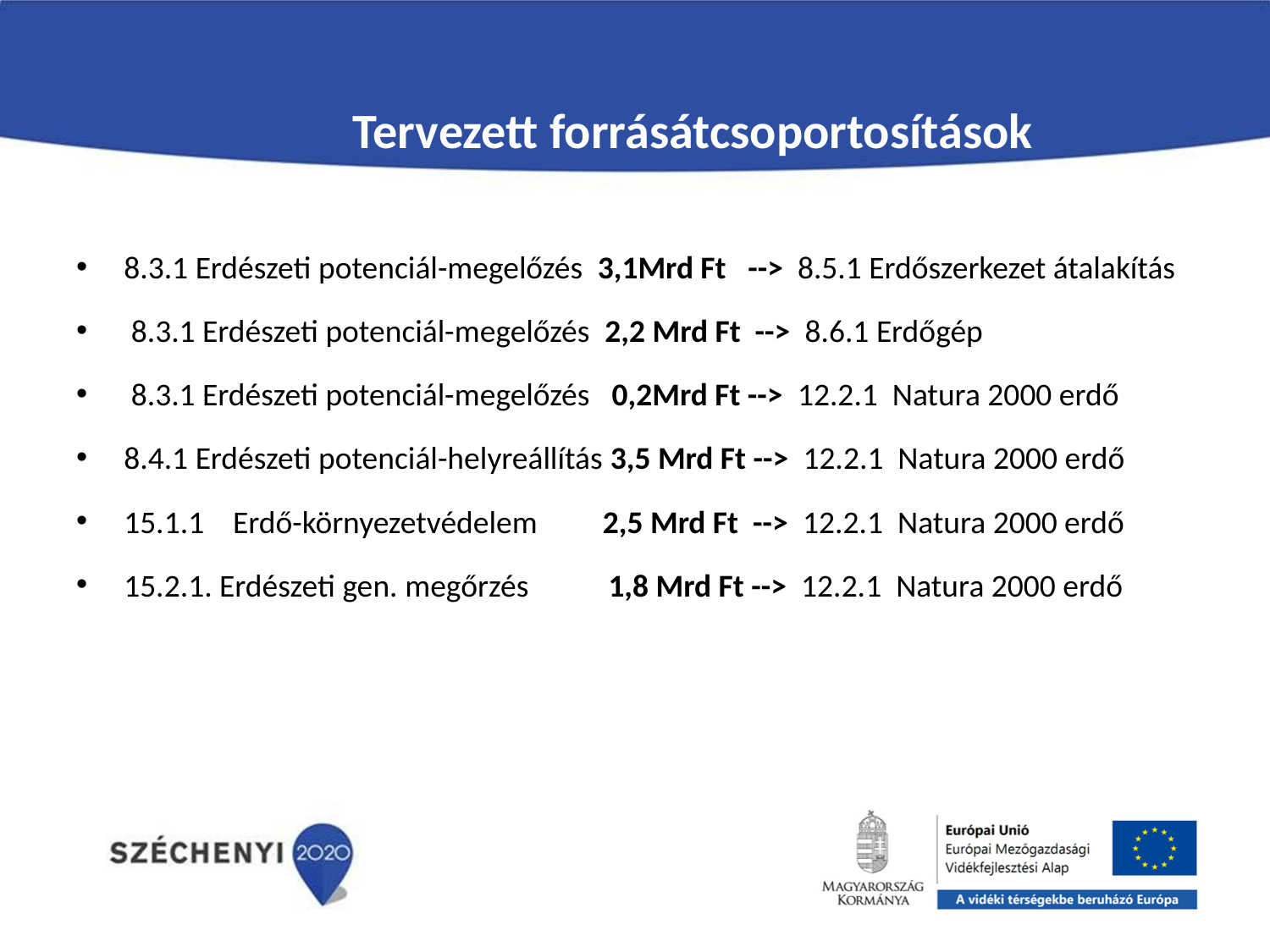

# Tervezett forrásátcsoportosítások
8.3.1 Erdészeti potenciál-megelőzés  3,1Mrd Ft   -->  8.5.1 Erdőszerkezet átalakítás
 8.3.1 Erdészeti potenciál-megelőzés  2,2 Mrd Ft  -->  8.6.1 Erdőgép
 8.3.1 Erdészeti potenciál-megelőzés   0,2Mrd Ft -->  12.2.1  Natura 2000 erdő
8.4.1 Erdészeti potenciál-helyreállítás 3,5 Mrd Ft -->  12.2.1  Natura 2000 erdő
15.1.1    Erdő-környezetvédelem         2,5 Mrd Ft  -->  12.2.1  Natura 2000 erdő
15.2.1. Erdészeti gen. megőrzés           1,8 Mrd Ft -->  12.2.1  Natura 2000 erdő